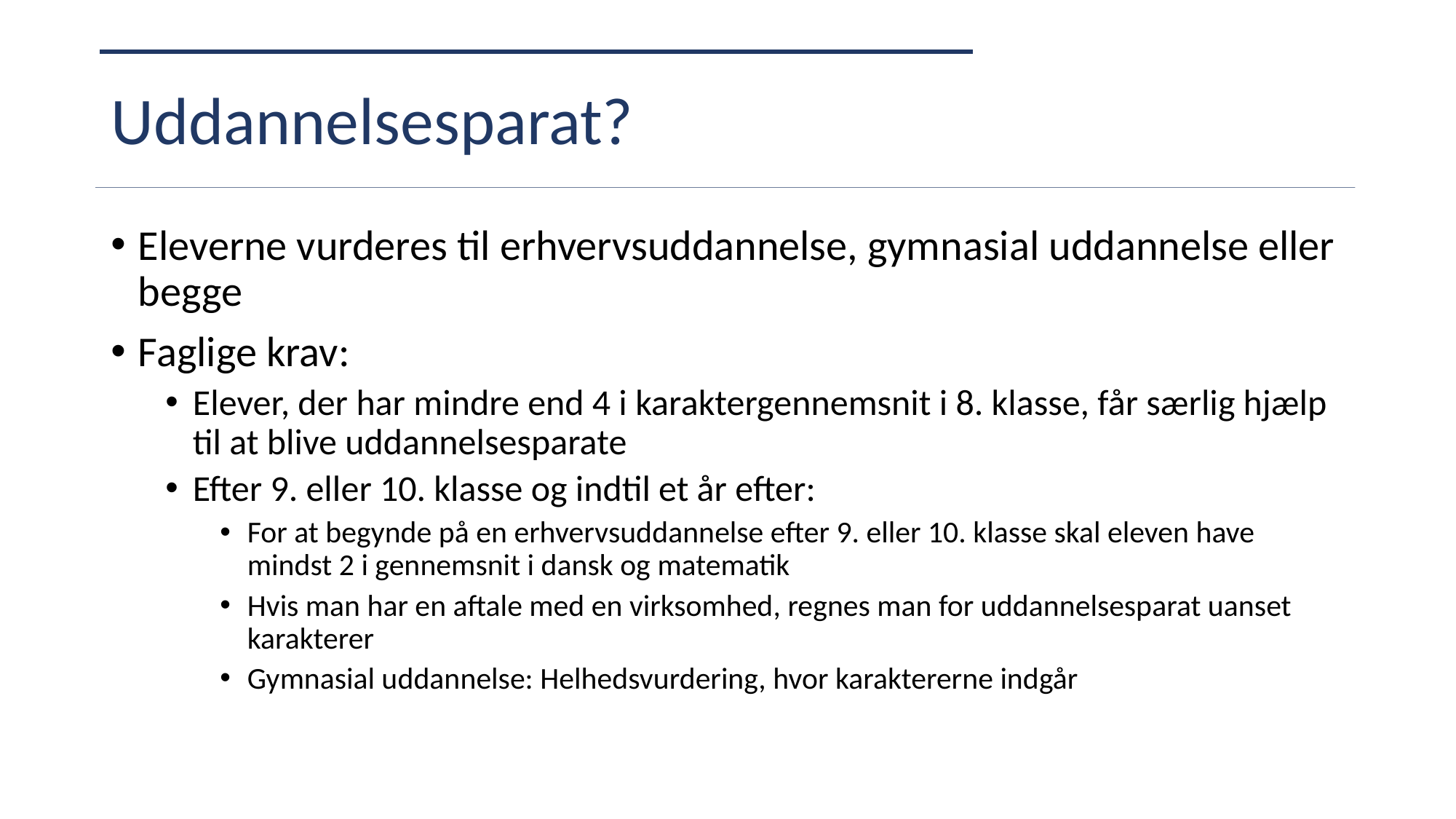

# Uddannelsesparat?
Eleverne vurderes til erhvervsuddannelse, gymnasial uddannelse eller begge
Faglige krav:
Elever, der har mindre end 4 i karaktergennemsnit i 8. klasse, får særlig hjælp til at blive uddannelsesparate
Efter 9. eller 10. klasse og indtil et år efter:
For at begynde på en erhvervsuddannelse efter 9. eller 10. klasse skal eleven have mindst 2 i gennemsnit i dansk og matematik
Hvis man har en aftale med en virksomhed, regnes man for uddannelsesparat uanset karakterer
Gymnasial uddannelse: Helhedsvurdering, hvor karaktererne indgår